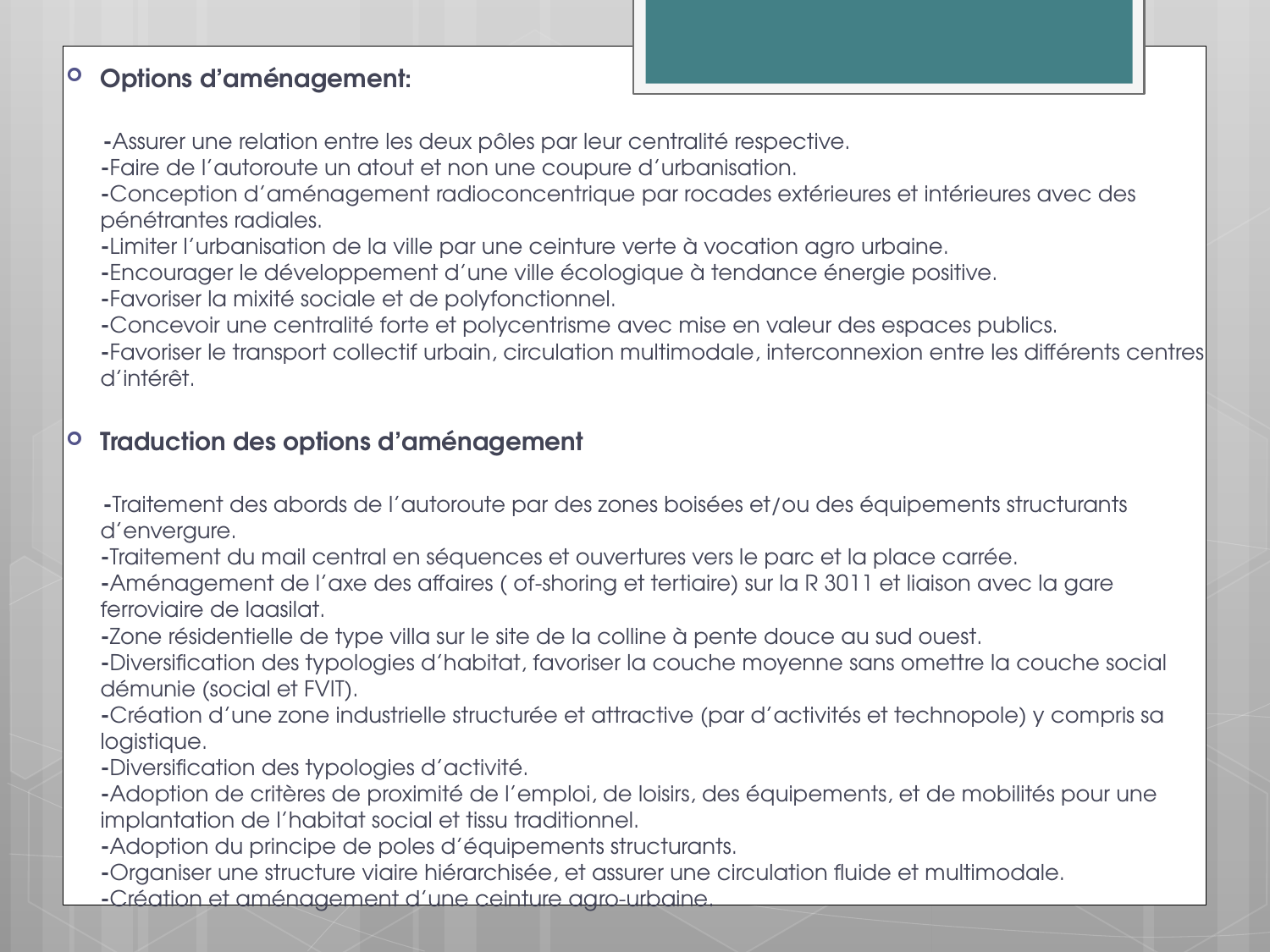

Options d’aménagement:

      -Assurer une relation entre les deux pôles par leur centralité respective.
-Faire de l’autoroute un atout et non une coupure d’urbanisation.
-Conception d’aménagement radioconcentrique par rocades extérieures et intérieures avec des pénétrantes radiales.
-Limiter l’urbanisation de la ville par une ceinture verte à vocation agro urbaine.
-Encourager le développement d’une ville écologique à tendance énergie positive.
-Favoriser la mixité sociale et de polyfonctionnel.
-Concevoir une centralité forte et polycentrisme avec mise en valeur des espaces publics.
-Favoriser le transport collectif urbain, circulation multimodale, interconnexion entre les différents centres d’intérêt.

Traduction des options d’aménagement

      -Traitement des abords de l’autoroute par des zones boisées et/ou des équipements structurants d’envergure.
-Traitement du mail central en séquences et ouvertures vers le parc et la place carrée.
-Aménagement de l’axe des affaires ( of-shoring et tertiaire) sur la R 3011 et liaison avec la gare ferroviaire de laasilat.
-Zone résidentielle de type villa sur le site de la colline à pente douce au sud ouest.
-Diversification des typologies d’habitat, favoriser la couche moyenne sans omettre la couche social démunie (social et FVIT).
-Création d’une zone industrielle structurée et attractive (par d’activités et technopole) y compris sa logistique.
-Diversification des typologies d’activité.
-Adoption de critères de proximité de l’emploi, de loisirs, des équipements, et de mobilités pour une implantation de l’habitat social et tissu traditionnel.
-Adoption du principe de poles d’équipements structurants.
-Organiser une structure viaire hiérarchisée, et assurer une circulation fluide et multimodale.
-Création et aménagement d’une ceinture agro-urbaine.